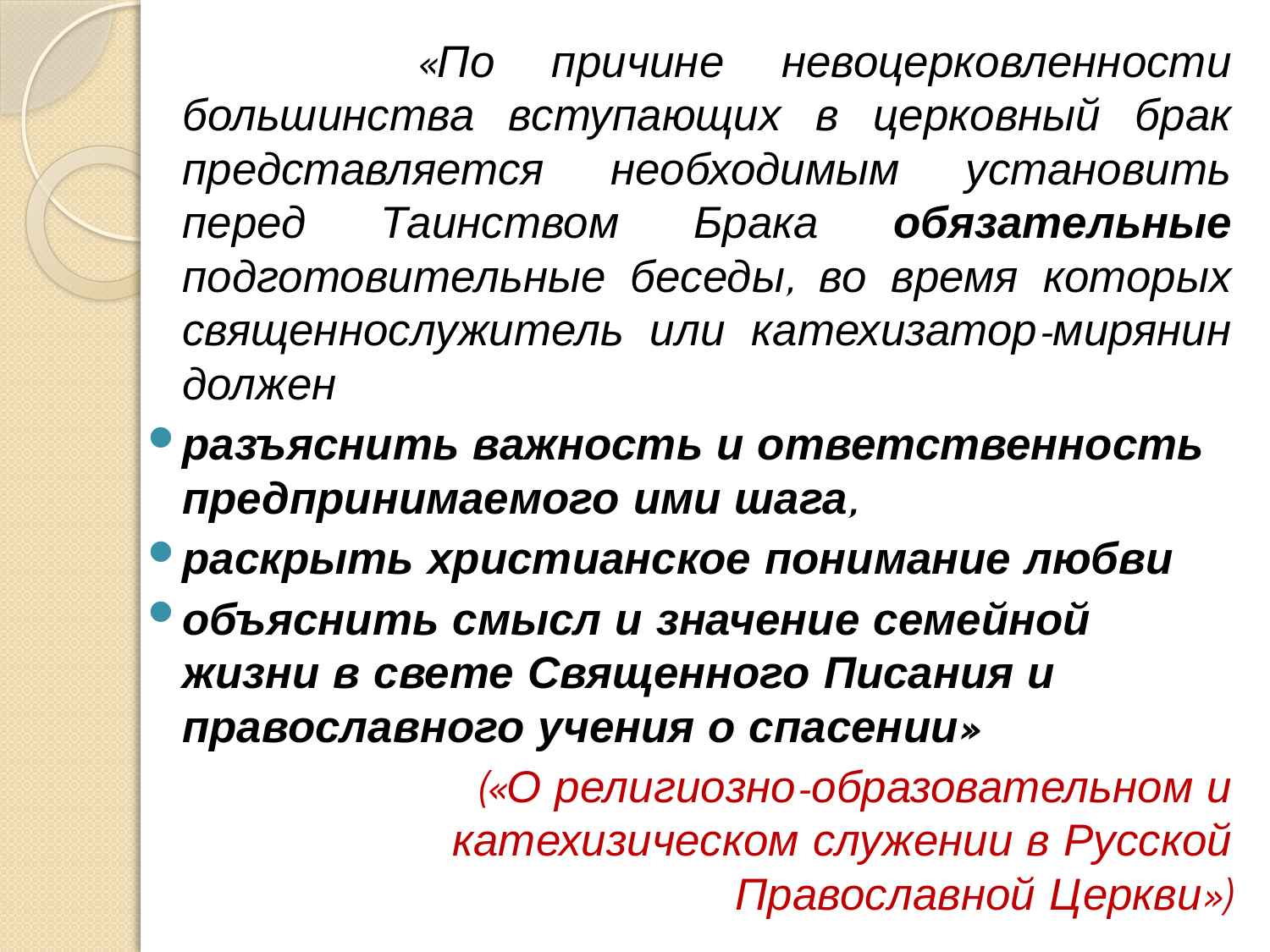

«По причине невоцерковленности большинства вступающих в церковный брак представляется необходимым установить перед Таинством Брака обязательные подготовительные беседы, во время которых священнослужитель или катехизатор-мирянин должен
разъяснить важность и ответственность предпринимаемого ими шага,
раскрыть христианское понимание любви
объяснить смысл и значение семейной жизни в свете Священного Писания и православного учения о спасении»
(«О религиозно-образовательном и катехизическом служении в Русской Православной Церкви»)